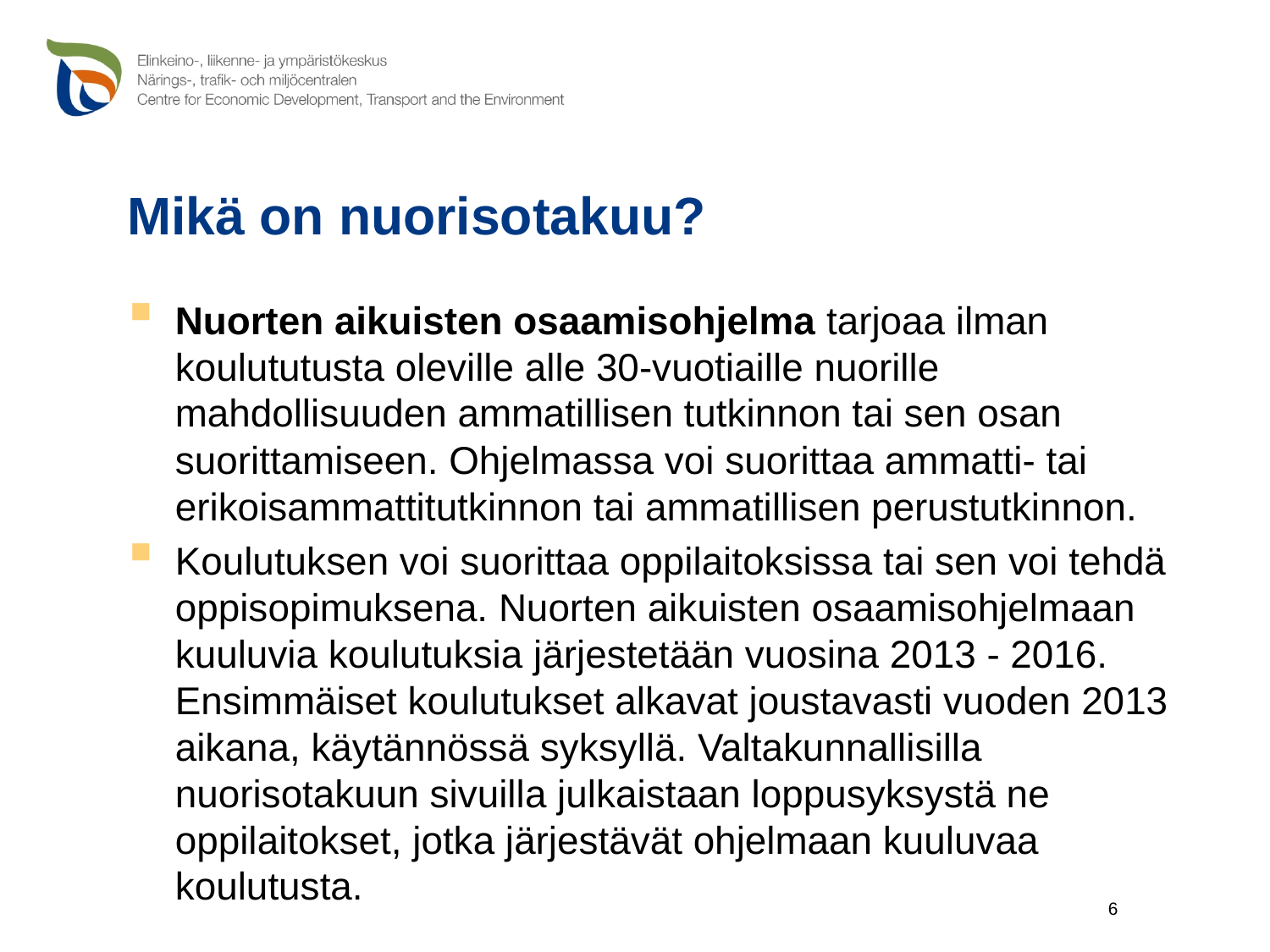

# Mikä on nuorisotakuu?
Nuorten aikuisten osaamisohjelma tarjoaa ilman koulututusta oleville alle 30-vuotiaille nuorille mahdollisuuden ammatillisen tutkinnon tai sen osan suorittamiseen. Ohjelmassa voi suorittaa ammatti- tai erikoisammattitutkinnon tai ammatillisen perustutkinnon.
Koulutuksen voi suorittaa oppilaitoksissa tai sen voi tehdä oppisopimuksena. Nuorten aikuisten osaamisohjelmaan kuuluvia koulutuksia järjestetään vuosina 2013 - 2016. Ensimmäiset koulutukset alkavat joustavasti vuoden 2013 aikana, käytännössä syksyllä. Valtakunnallisilla nuorisotakuun sivuilla julkaistaan loppusyksystä ne oppilaitokset, jotka järjestävät ohjelmaan kuuluvaa koulutusta.

6